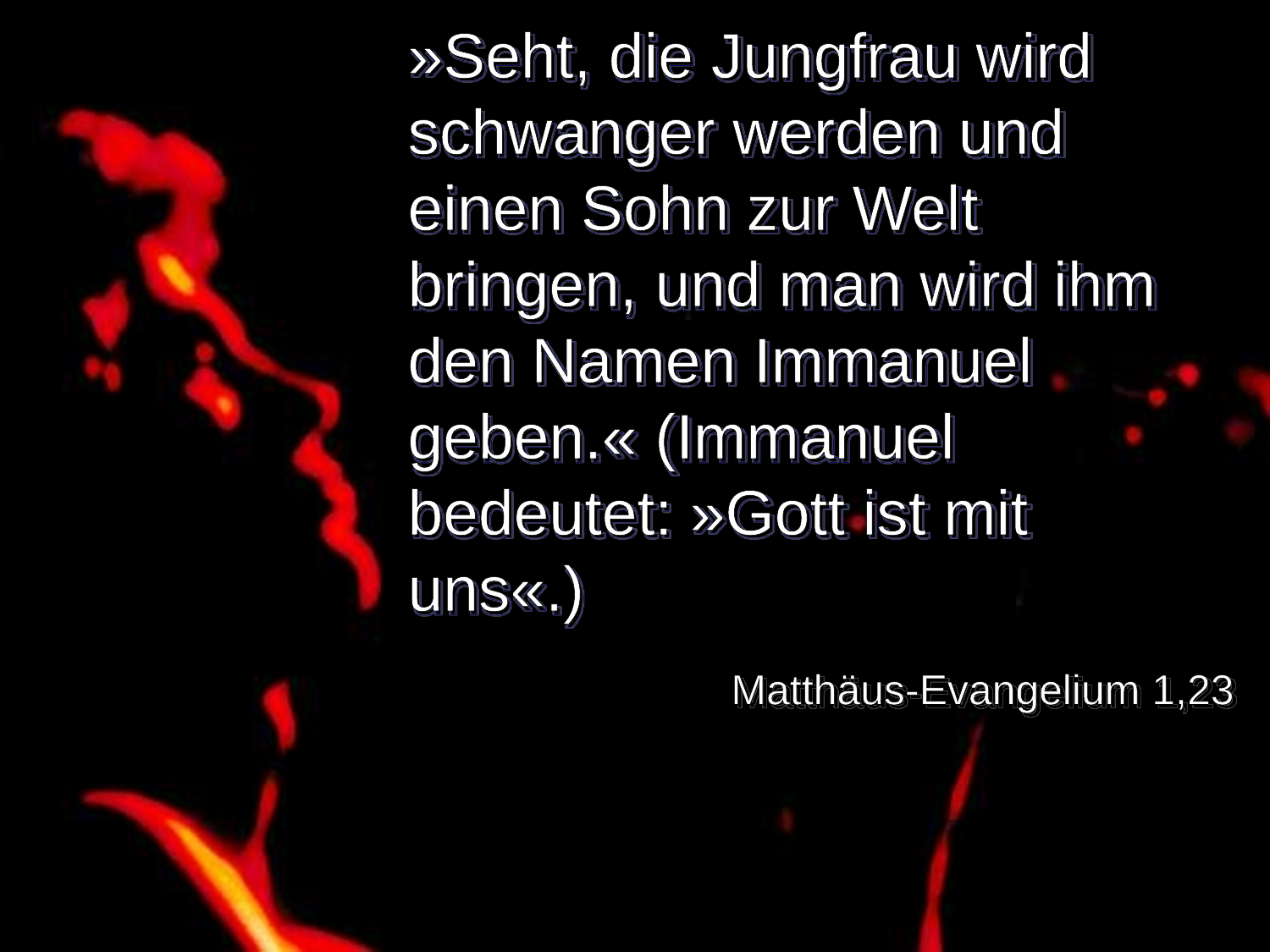

# »Seht, die Jungfrau wird schwanger werden und einen Sohn zur Welt bringen, und man wird ihm den Namen Immanuel geben.« (Immanuel bedeutet: »Gott ist mit uns«.)
Matthäus-Evangelium 1,23